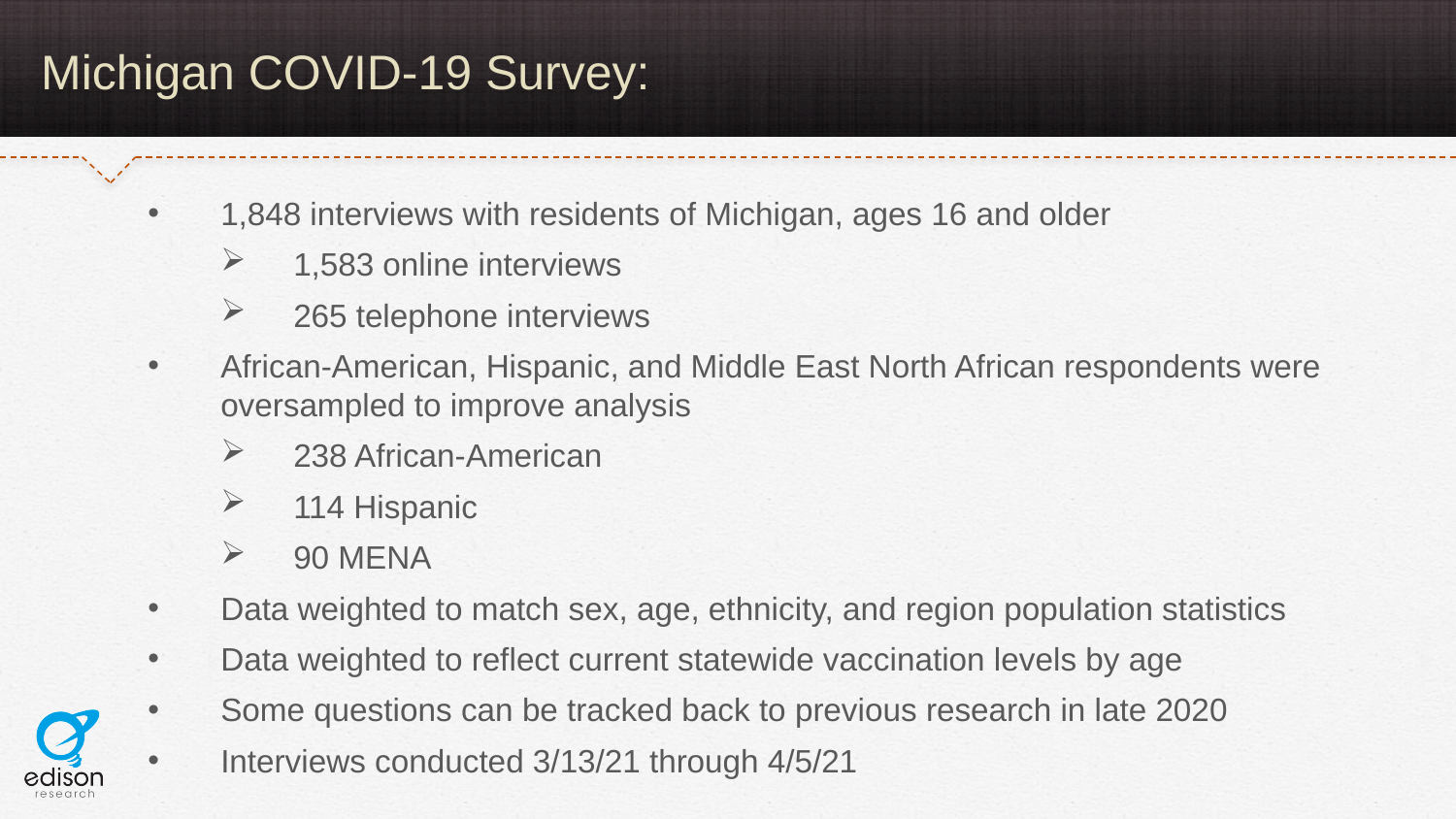

Michigan COVID-19 Survey:
1,848 interviews with residents of Michigan, ages 16 and older
1,583 online interviews
265 telephone interviews
African-American, Hispanic, and Middle East North African respondents were oversampled to improve analysis
238 African-American
114 Hispanic
90 MENA
Data weighted to match sex, age, ethnicity, and region population statistics
Data weighted to reflect current statewide vaccination levels by age
Some questions can be tracked back to previous research in late 2020
Interviews conducted 3/13/21 through 4/5/21